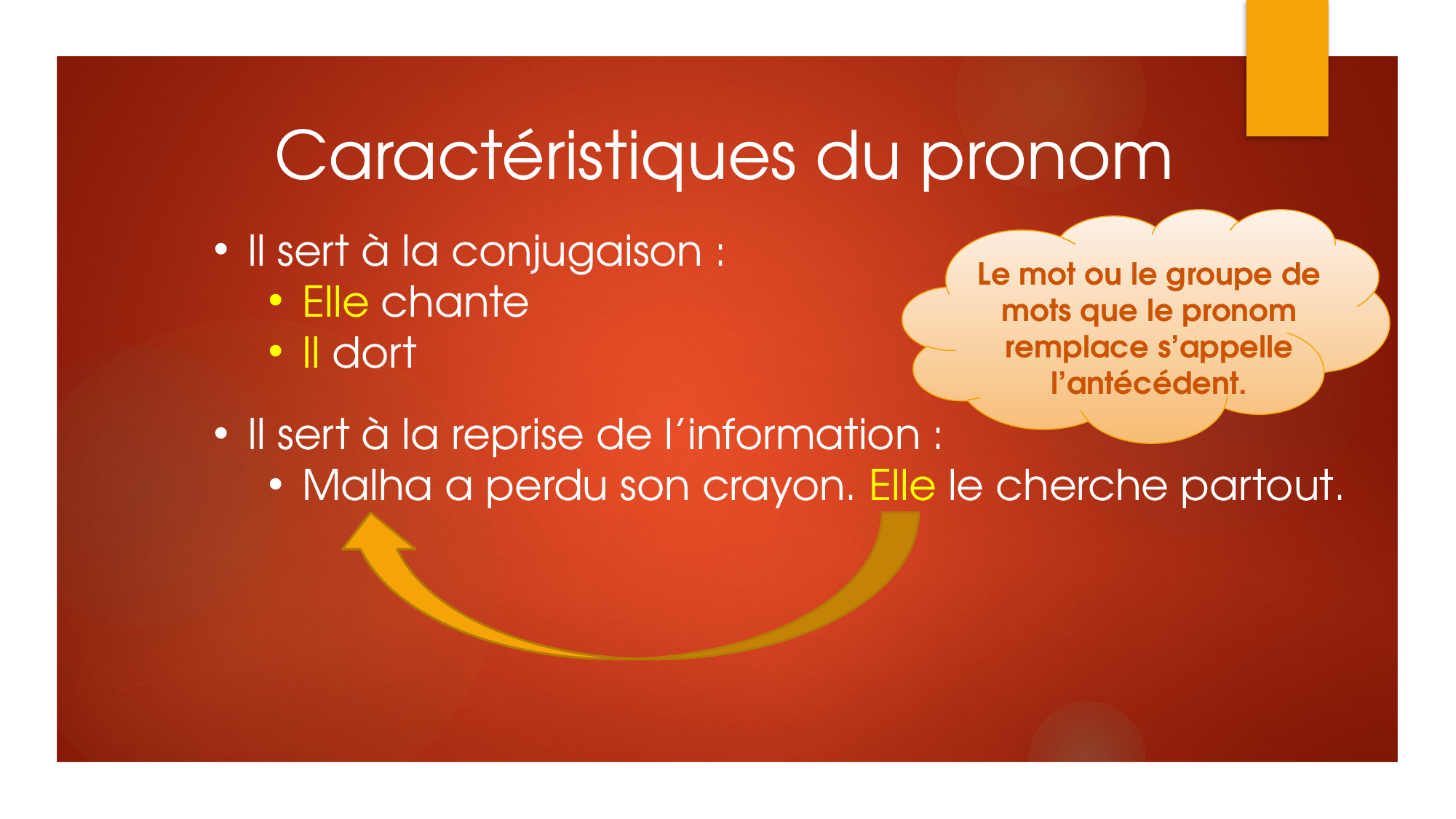

Caractéristiques du pronom

Il sert à la conjugaison :
Elle chante
Il dort
Le mot ou le groupe de mots que le pronom remplace s’appelle l’antécédent.
Il sert à la reprise de l’information :
Malha a perdu son crayon. Elle le cherche partout.